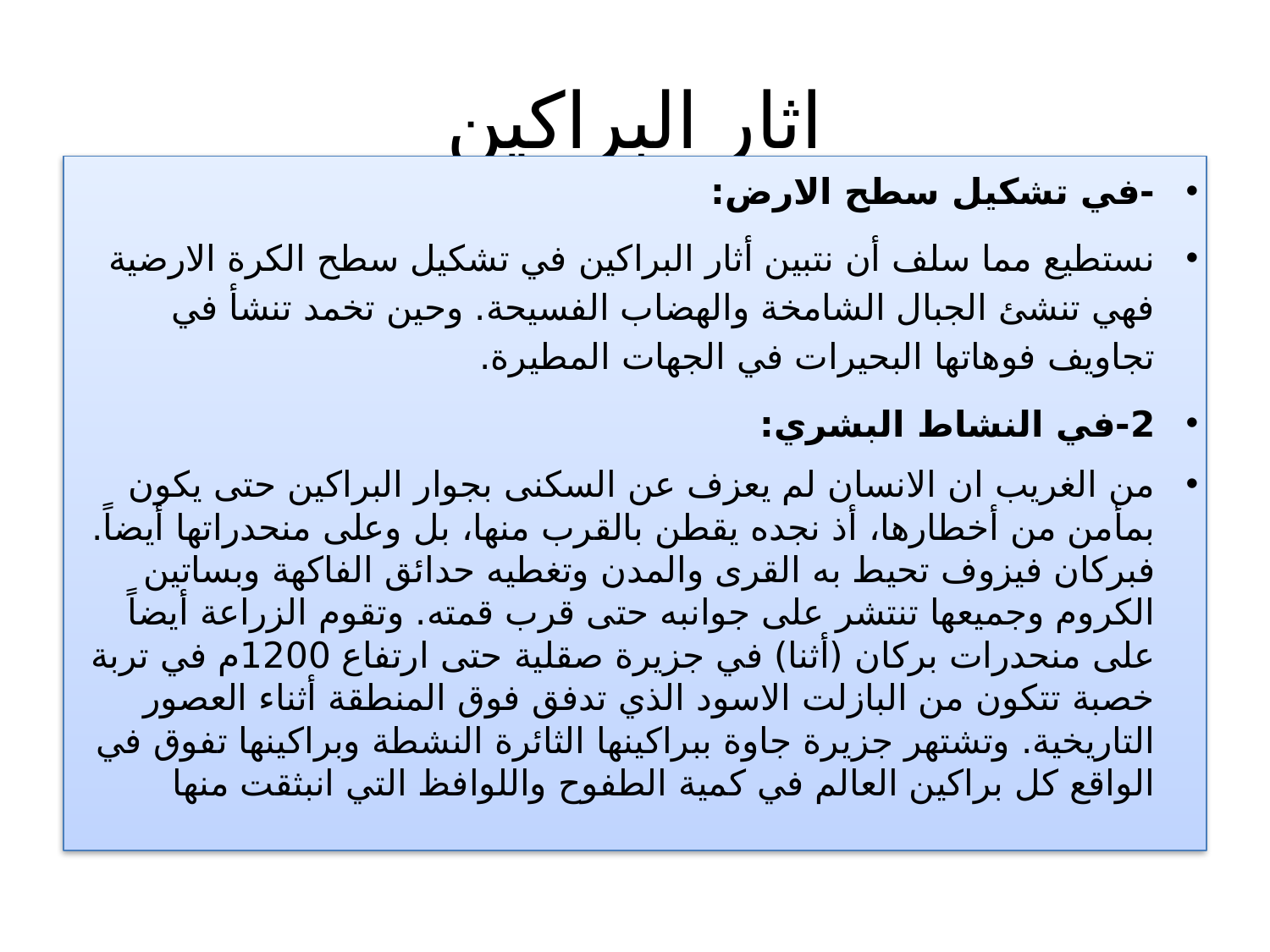

# اثار البراكين
-في تشكيل سطح الارض:
نستطيع مما سلف أن نتبين أثار البراكين في تشكيل سطح الكرة الارضية فهي تنشئ الجبال الشامخة والهضاب الفسيحة. وحين تخمد تنشأ في تجاويف فوهاتها البحيرات في الجهات المطيرة.
2-في النشاط البشري:
من الغريب ان الانسان لم يعزف عن السكنى بجوار البراكين حتى يكون بمأمن من أخطارها، أذ نجده يقطن بالقرب منها، بل وعلى منحدراتها أيضاً. فبركان فيزوف تحيط به القرى والمدن وتغطيه حدائق الفاكهة وبساتين الكروم وجميعها تنتشر على جوانبه حتى قرب قمته. وتقوم الزراعة أيضاً على منحدرات بركان (أثنا) في جزيرة صقلية حتى ارتفاع 1200م في تربة خصبة تتكون من البازلت الاسود الذي تدفق فوق المنطقة أثناء العصور التاريخية. وتشتهر جزيرة جاوة ببراكينها الثائرة النشطة وبراكينها تفوق في الواقع كل براكين العالم في كمية الطفوح واللوافظ التي انبثقت منها